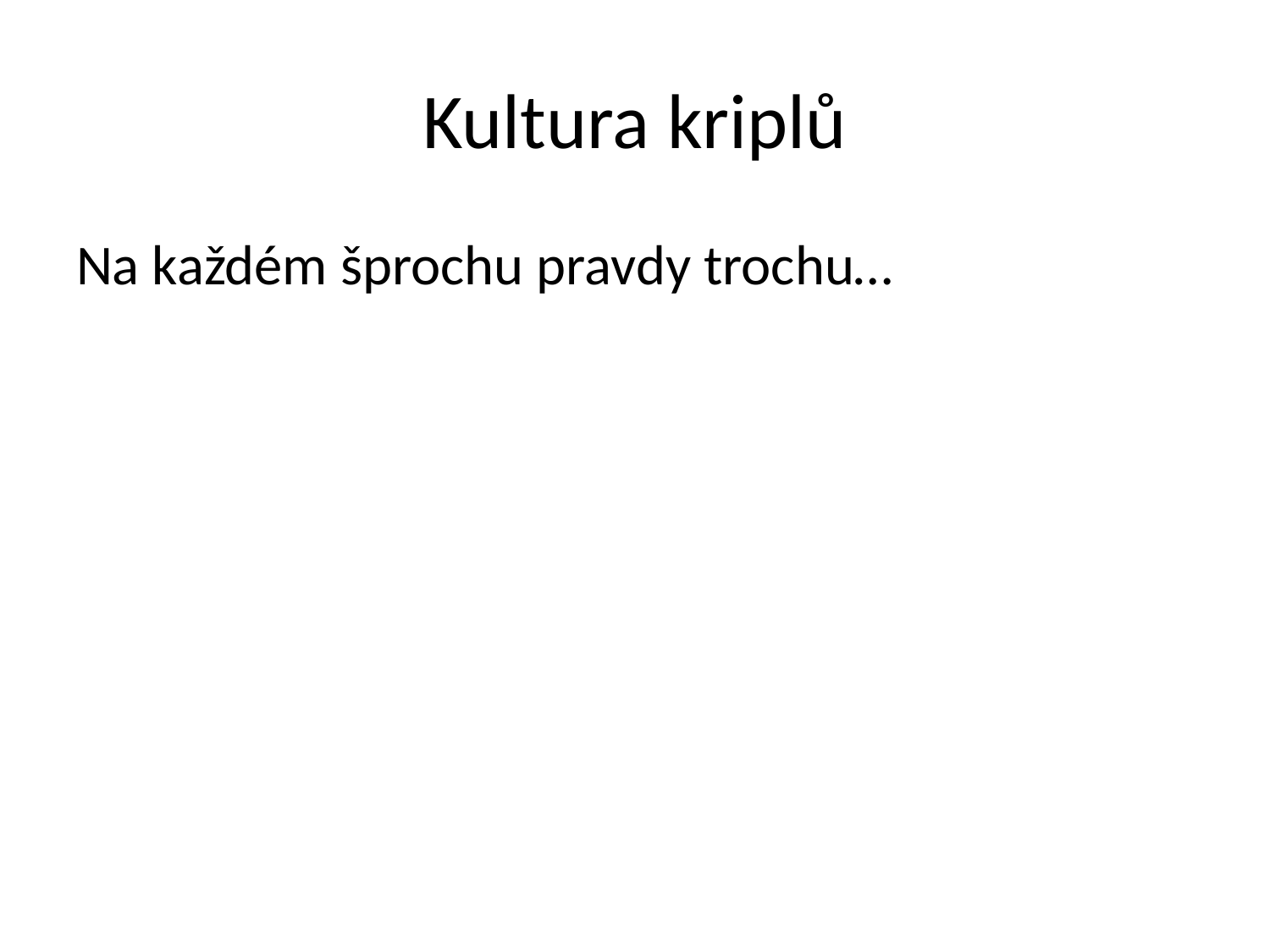

# Kultura kriplů
Na každém šprochu pravdy trochu…